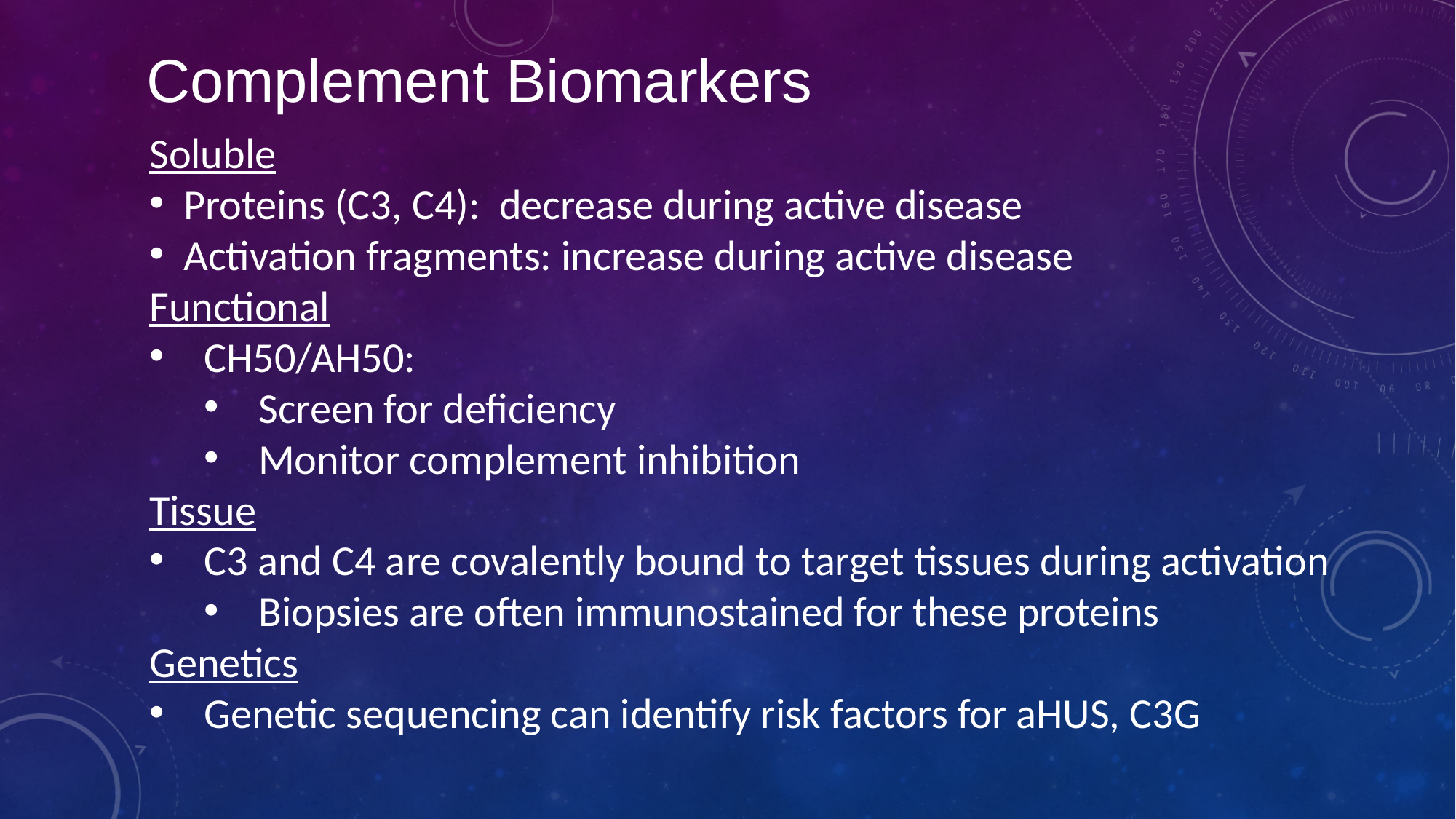

Complement Biomarkers
Soluble
Proteins (C3, C4):  decrease during active disease
Activation fragments: increase during active disease
Functional
CH50/AH50:
Screen for deficiency
Monitor complement inhibition
Tissue
C3 and C4 are covalently bound to target tissues during activation
Biopsies are often immunostained for these proteins
Genetics
Genetic sequencing can identify risk factors for aHUS, C3G